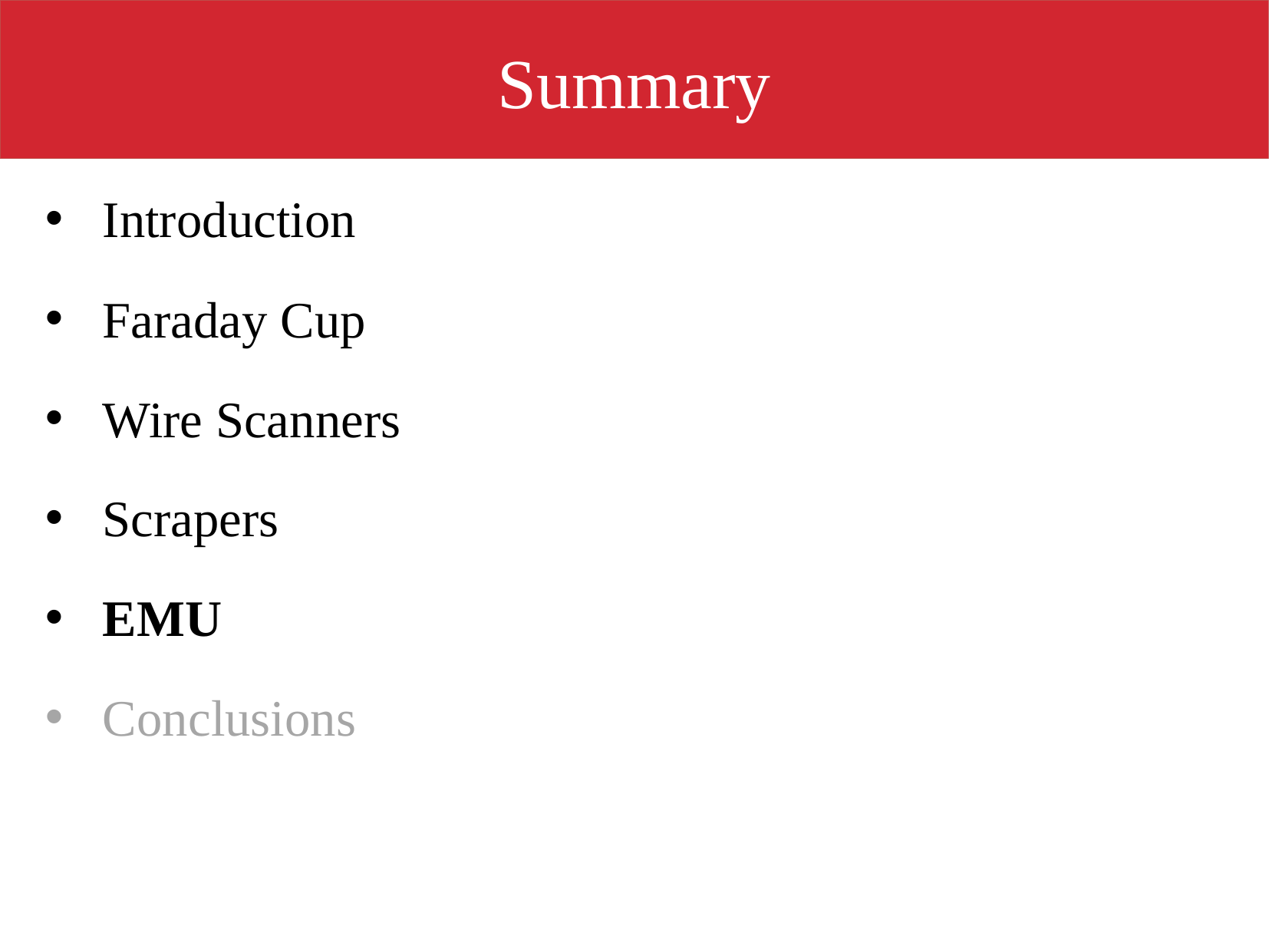

# Summary
Introduction
Faraday Cup
Wire Scanners
Scrapers
EMU
Conclusions